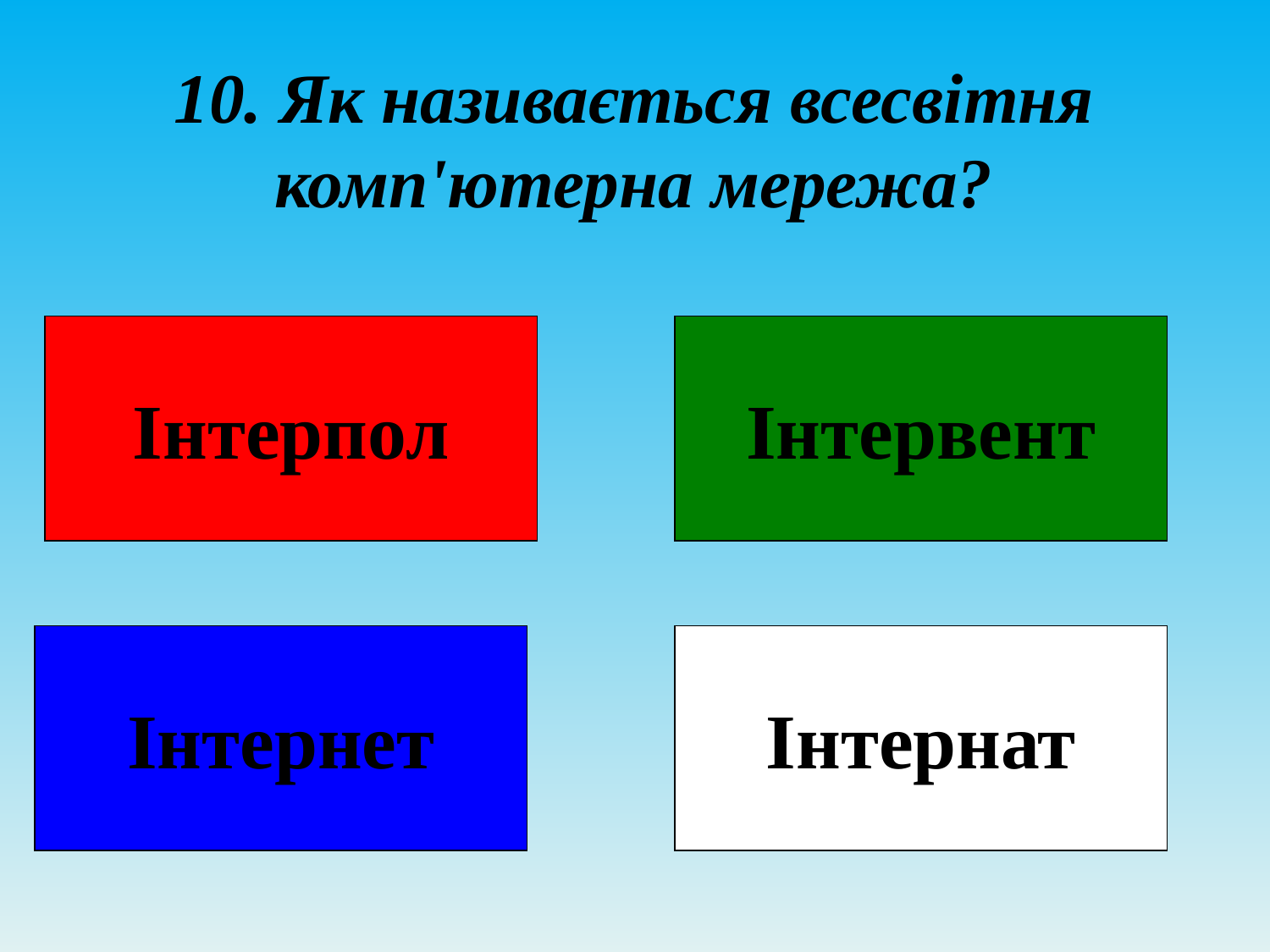

# 10. Як називається всесвітня комп'ютерна мережа?
Інтерпол
Інтервент
Інтернет
Інтернат